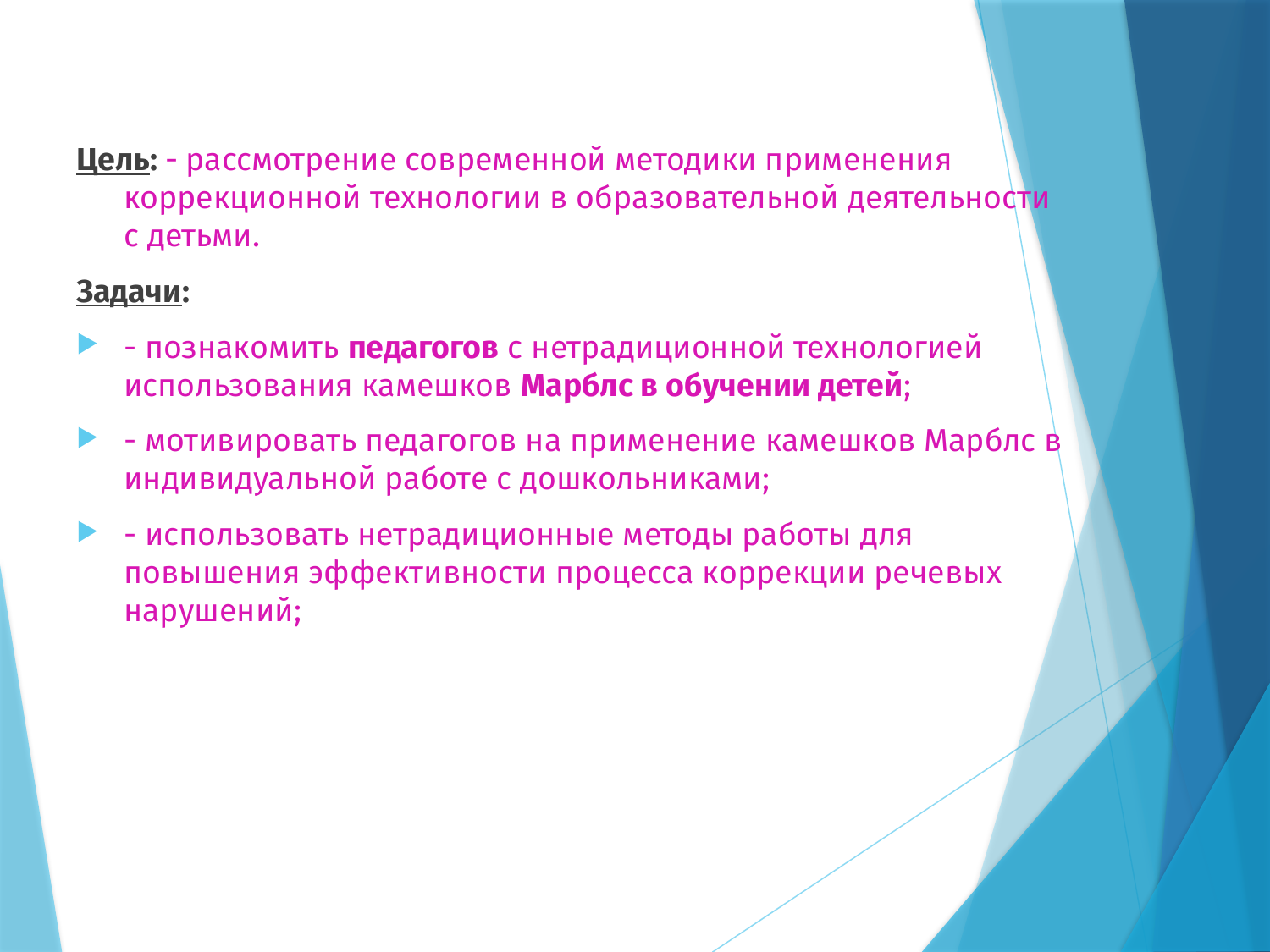

Цель: - рассмотрение современной методики применения коррекционной технологии в образовательной деятельности с детьми.
Задачи:
- познакомить педагогов с нетрадиционной технологией использования камешков Марблс в обучении детей;
- мотивировать педагогов на применение камешков Марблс в индивидуальной работе с дошкольниками;
- использовать нетрадиционные методы работы для повышения эффективности процесса коррекции речевых нарушений;